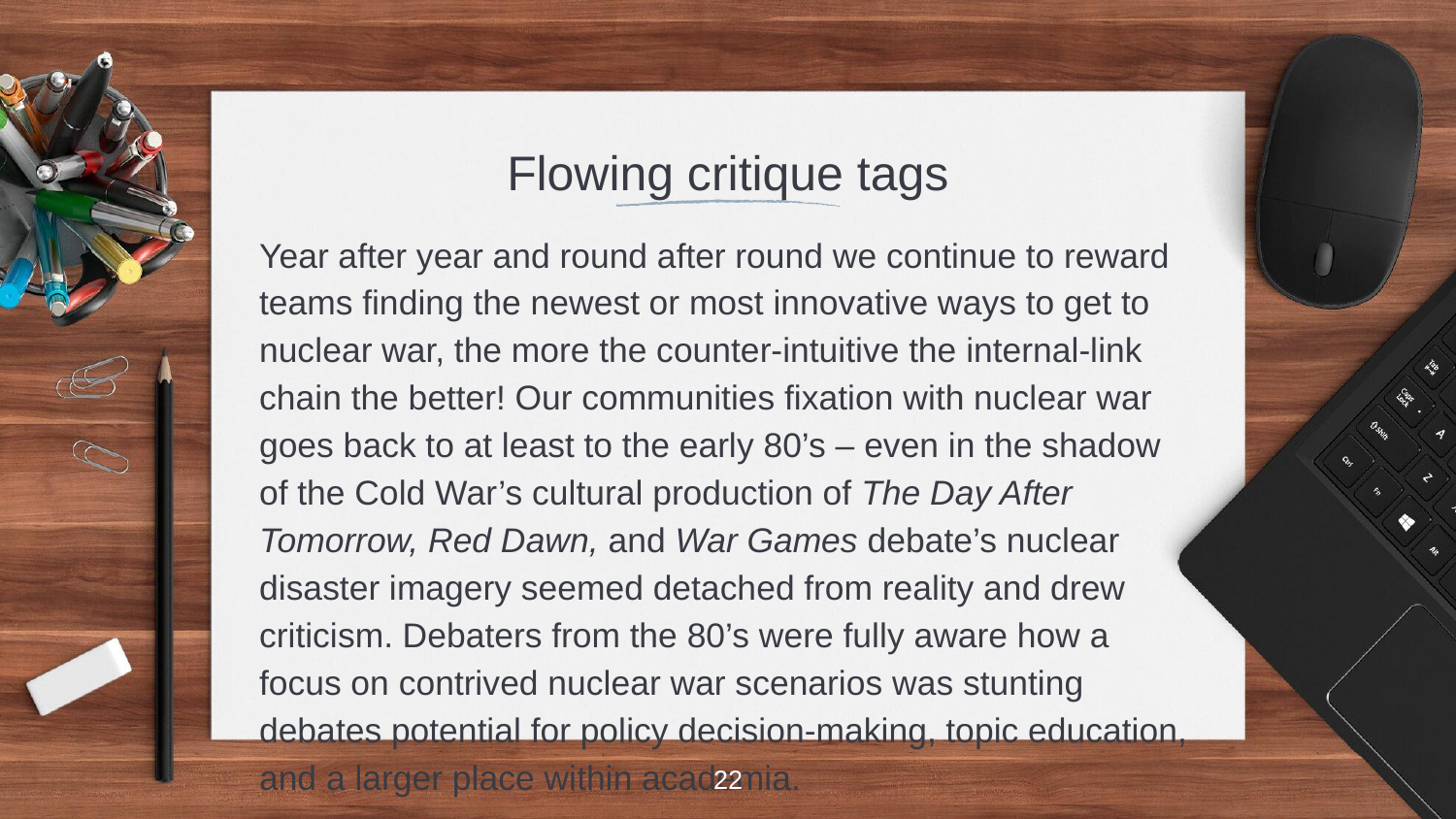

# Flowing critique tags
Year after year and round after round we continue to reward teams finding the newest or most innovative ways to get to nuclear war, the more the counter-intuitive the internal-link chain the better! Our communities fixation with nuclear war goes back to at least to the early 80’s – even in the shadow of the Cold War’s cultural production of The Day After Tomorrow, Red Dawn, and War Games debate’s nuclear disaster imagery seemed detached from reality and drew criticism. Debaters from the 80’s were fully aware how a focus on contrived nuclear war scenarios was stunting debates potential for policy decision-making, topic education, and a larger place within academia.

22